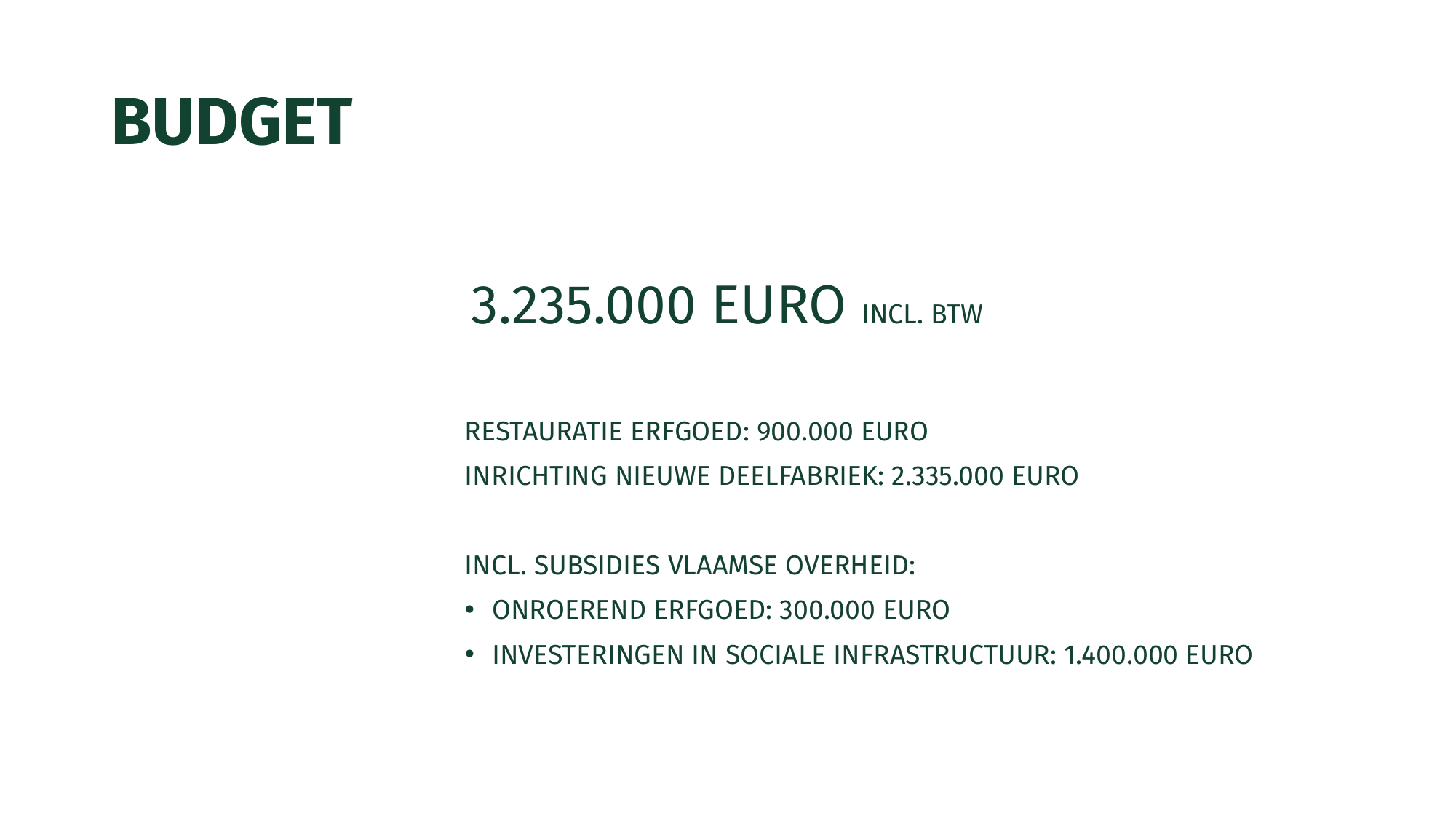

# BUDGET
3.235.000 EURO INCL. BTW

RESTAURATIE ERFGOED: 900.000 EURO
INRICHTING NIEUWE DEELFABRIEK: 2.335.000 EURO

INCL. SUBSIDIES VLAAMSE OVERHEID:
ONROEREND ERFGOED: 300.000 EURO
INVESTERINGEN IN SOCIALE INFRASTRUCTUUR: 1.400.000 EURO